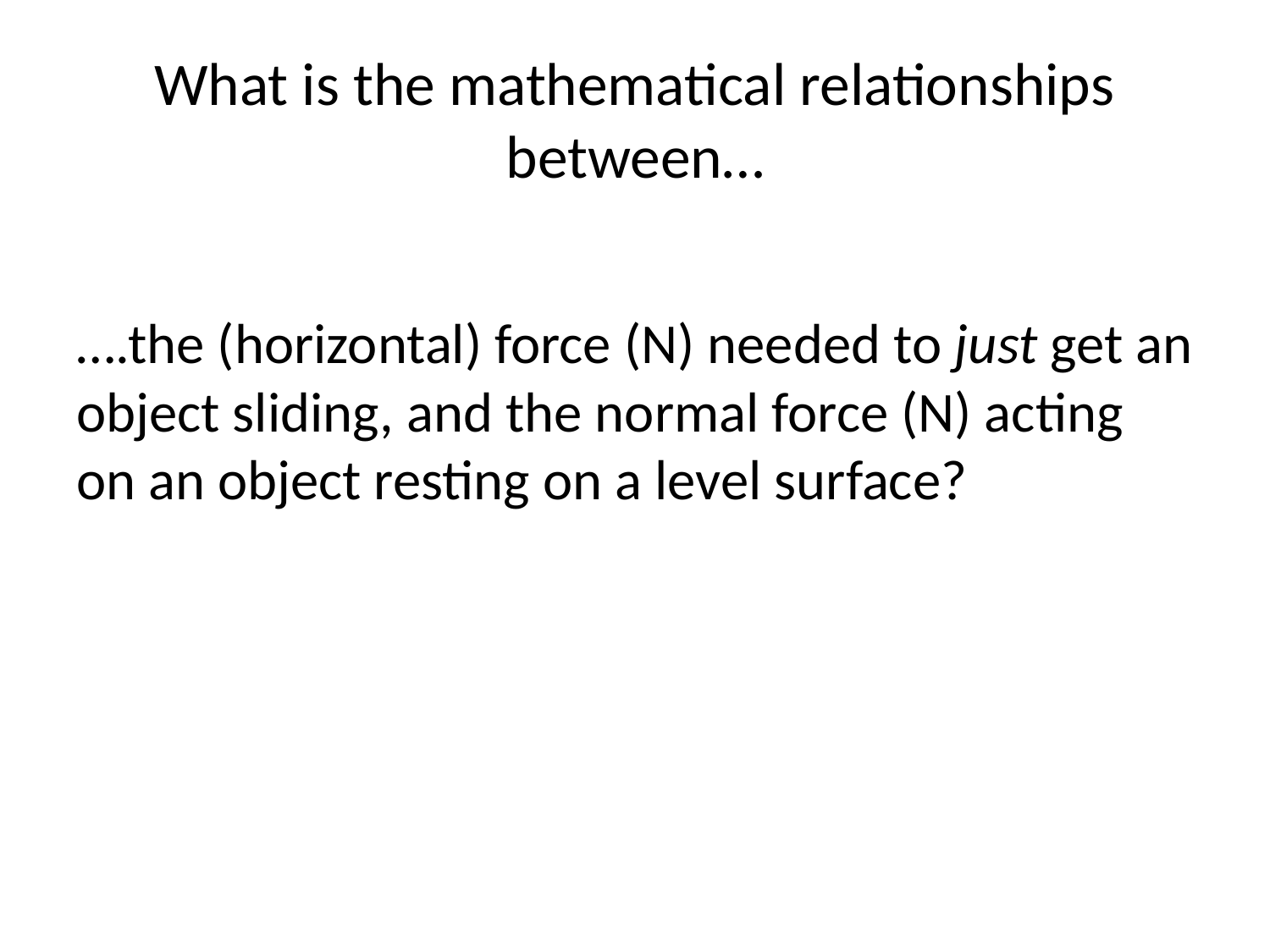

# What is the mathematical relationships between…

….the (horizontal) force (N) needed to just get an object sliding, and the normal force (N) acting on an object resting on a level surface?